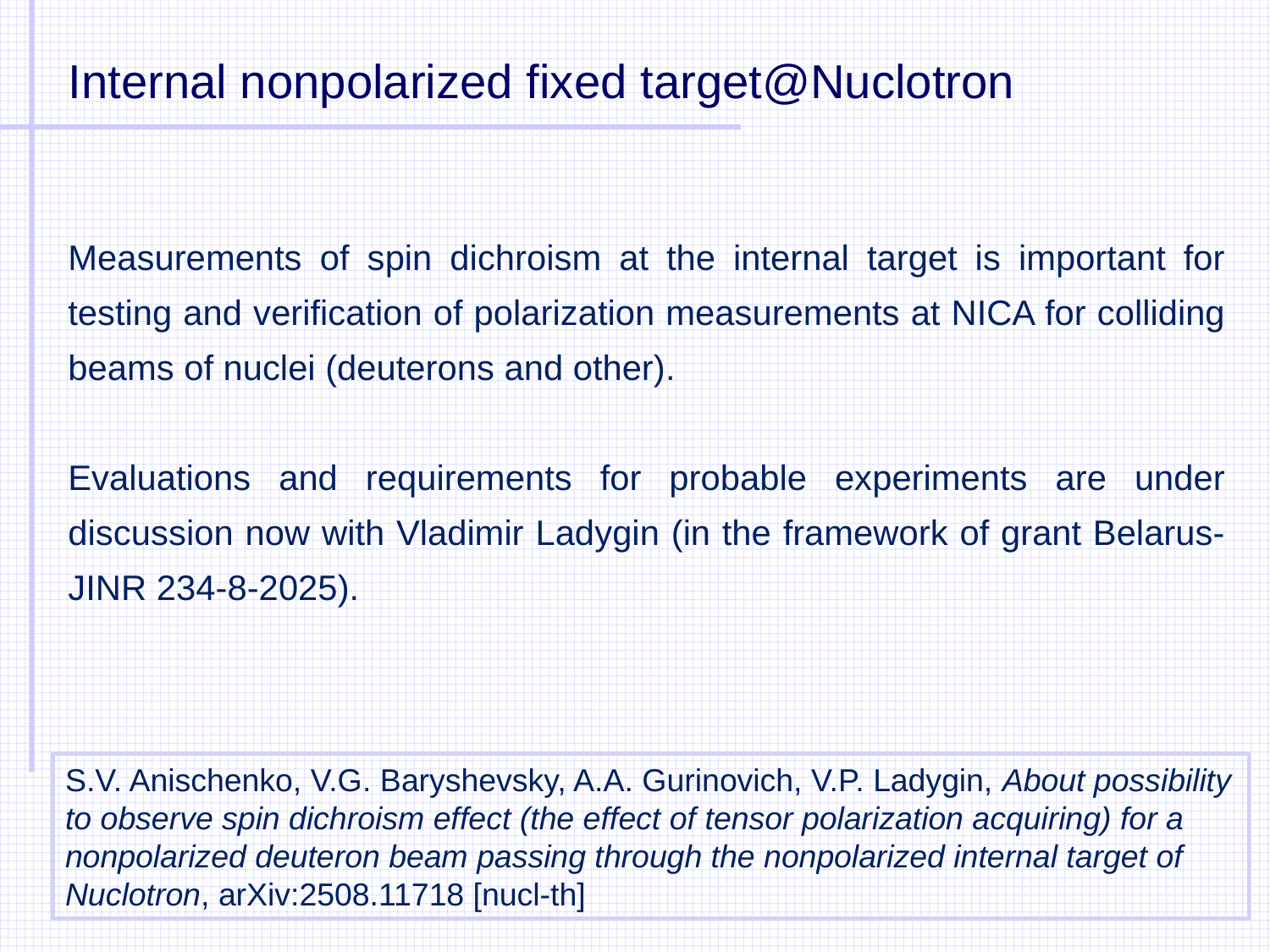

Internal nonpolarized fixed target@Nuclotron
Measurements of spin dichroism at the internal target is important for testing and verification of polarization measurements at NICA for colliding beams of nuclei (deuterons and other).

Evaluations and requirements for probable experiments are under discussion now with Vladimir Ladygin (in the framework of grant Belarus-JINR 234-8-2025).
S.V. Anischenko, V.G. Baryshevsky, A.A. Gurinovich, V.P. Ladygin, About possibility to observe spin dichroism effect (the effect of tensor polarization acquiring) for a nonpolarized deuteron beam passing through the nonpolarized internal target of Nuclotron, arXiv:2508.11718 [nucl-th]